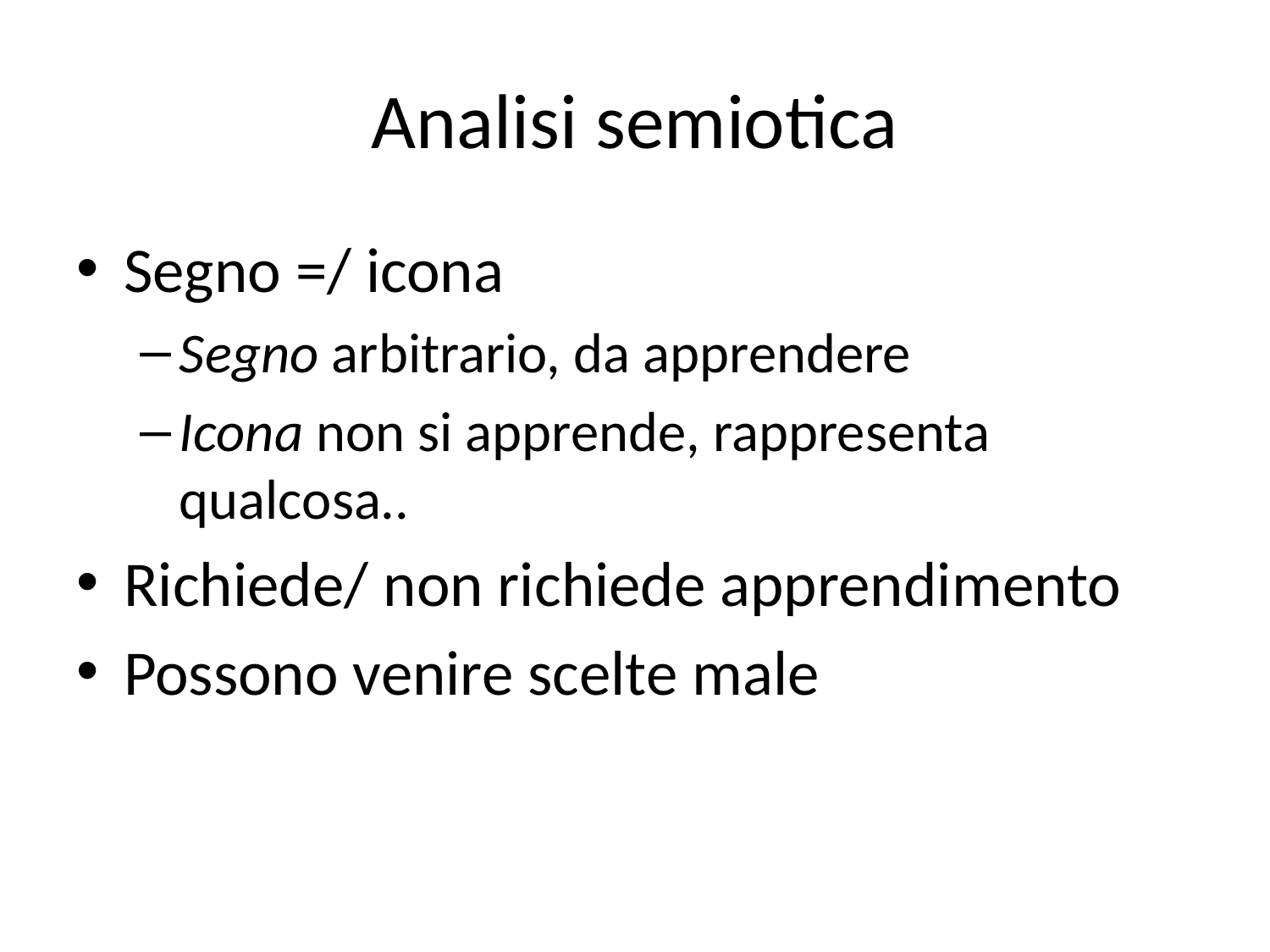

# Analisi semiotica
Segno =/ icona
Segno arbitrario, da apprendere
Icona non si apprende, rappresenta qualcosa..
Richiede/ non richiede apprendimento
Possono venire scelte male